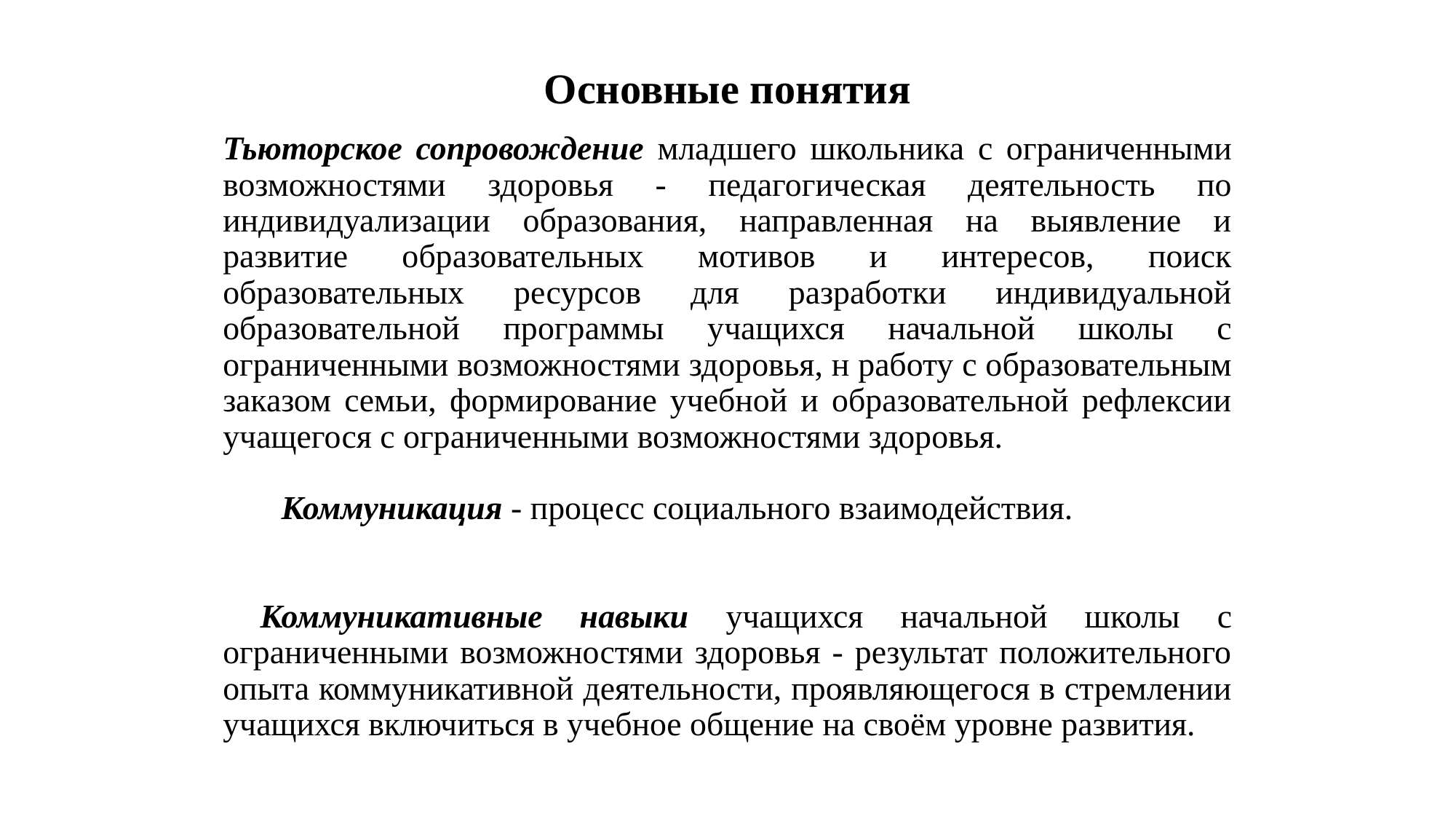

# Основные понятия
Тьюторское сопровождение младшего школьника с ограниченными возможностями здоровья - педагогическая деятельность по индивидуализации образования, направленная на выявление и развитие образовательных мотивов и интересов, поиск образовательных ресурсов для разработки индивидуальной образовательной программы учащихся начальной школы с ограниченными возможностями здоровья, н работу с образовательным заказом семьи, формирование учебной и образовательной рефлексии учащегося с ограниченными возможностями здоровья.

       Коммуникация - процесс социального взаимодействия.

 Коммуникативные навыки учащихся начальной школы с ограниченными возможностями здоровья - результат положительного опыта коммуникативной деятельности, проявляющегося в стремлении учащихся включиться в учебное общение на своём уровне развития.